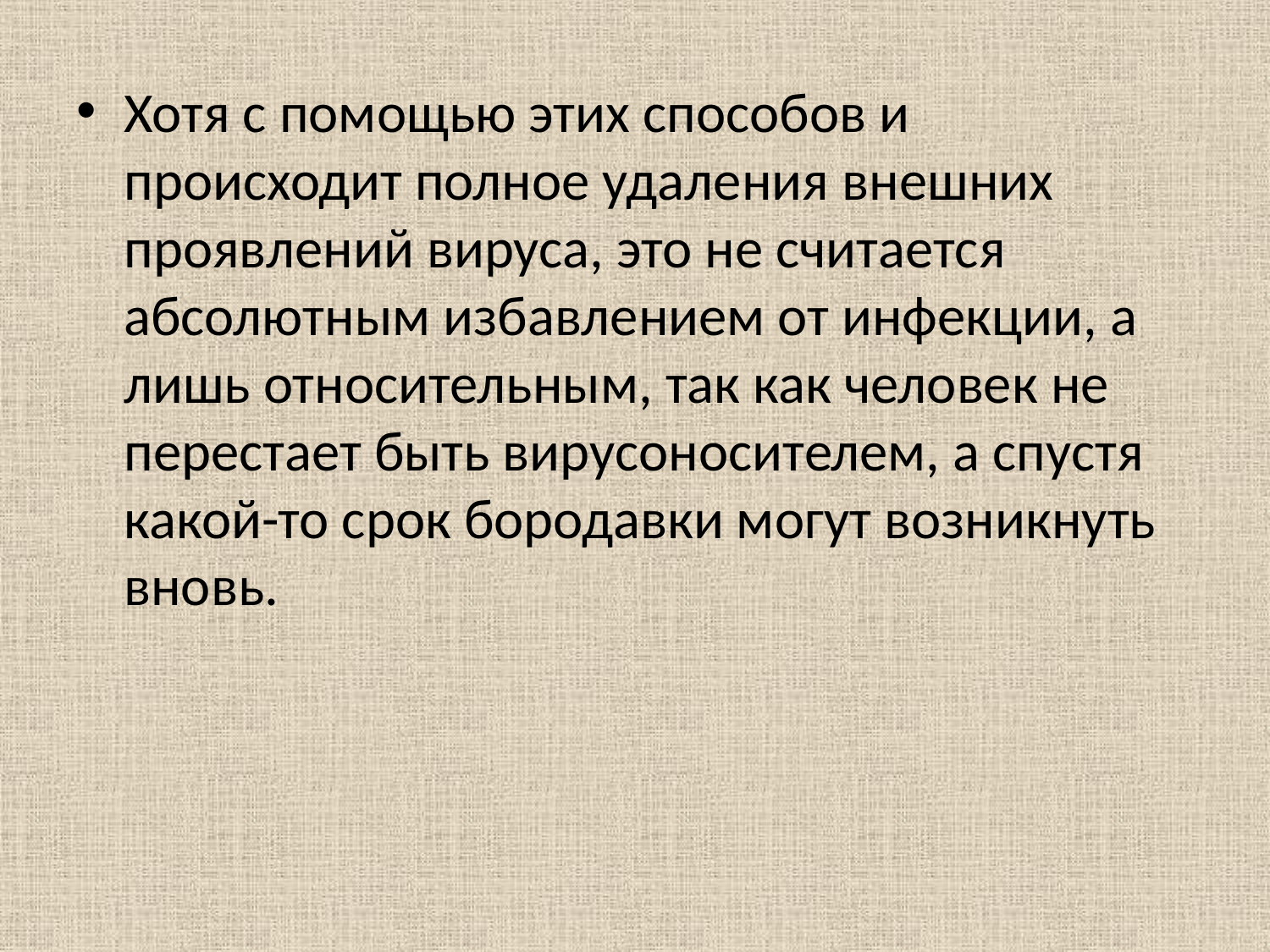

Хотя с помощью этих способов и происходит полное удаления внешних проявлений вируса, это не считается абсолютным избавлением от инфекции, а лишь относительным, так как человек не перестает быть вирусоносителем, а спустя какой-то срок бородавки могут возникнуть вновь.